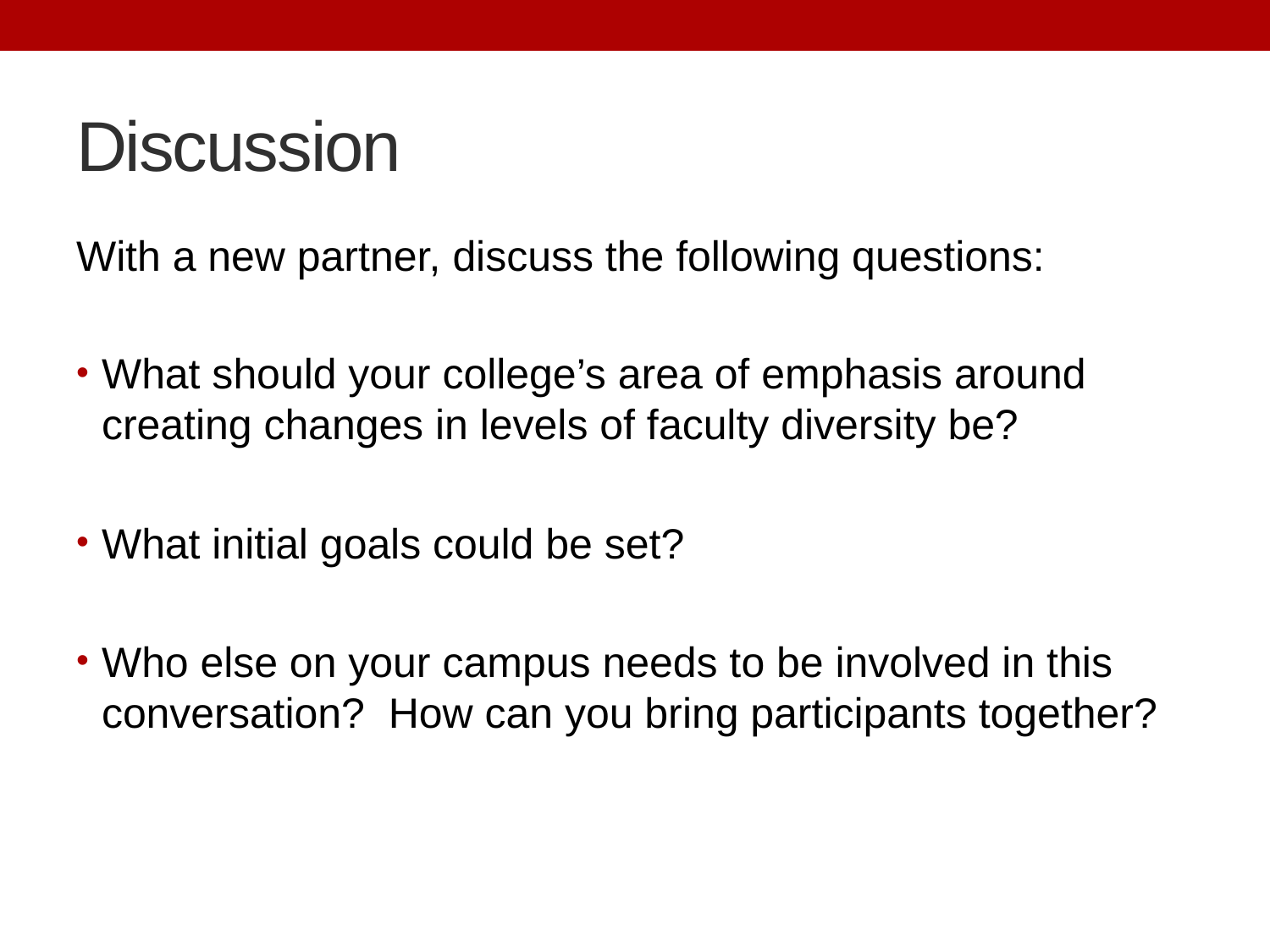

# Discussion
With a new partner, discuss the following questions:

What should your college’s area of emphasis around creating changes in levels of faculty diversity be?

What initial goals could be set?

Who else on your campus needs to be involved in this conversation?  How can you bring participants together?